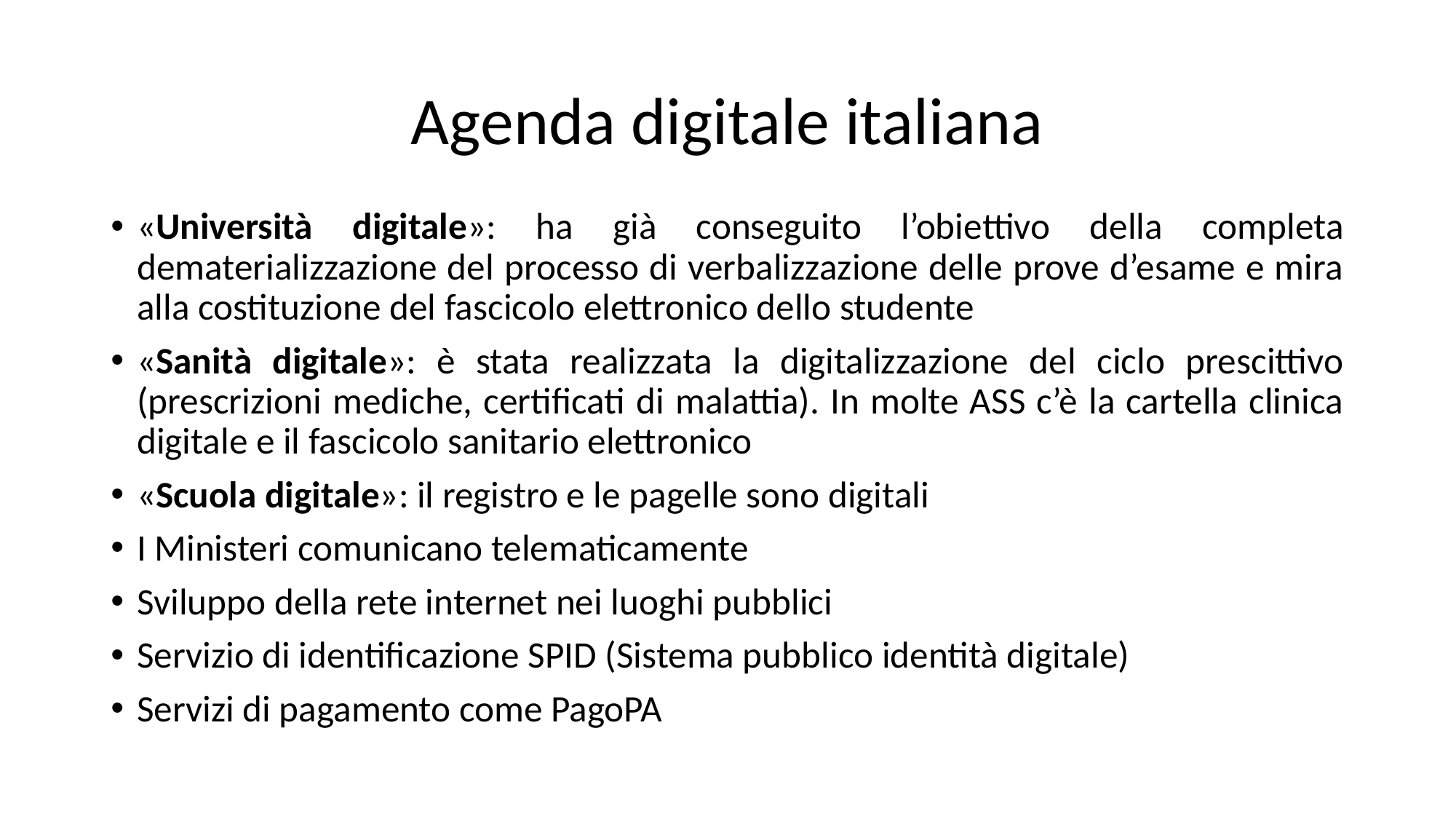

# Agenda digitale italiana
«Università digitale»: ha già conseguito l’obiettivo della completa dematerializzazione del processo di verbalizzazione delle prove d’esame e mira alla costituzione del fascicolo elettronico dello studente
«Sanità digitale»: è stata realizzata la digitalizzazione del ciclo prescittivo (prescrizioni mediche, certificati di malattia). In molte ASS c’è la cartella clinica digitale e il fascicolo sanitario elettronico
«Scuola digitale»: il registro e le pagelle sono digitali
I Ministeri comunicano telematicamente
Sviluppo della rete internet nei luoghi pubblici
Servizio di identificazione SPID (Sistema pubblico identità digitale)
Servizi di pagamento come PagoPA